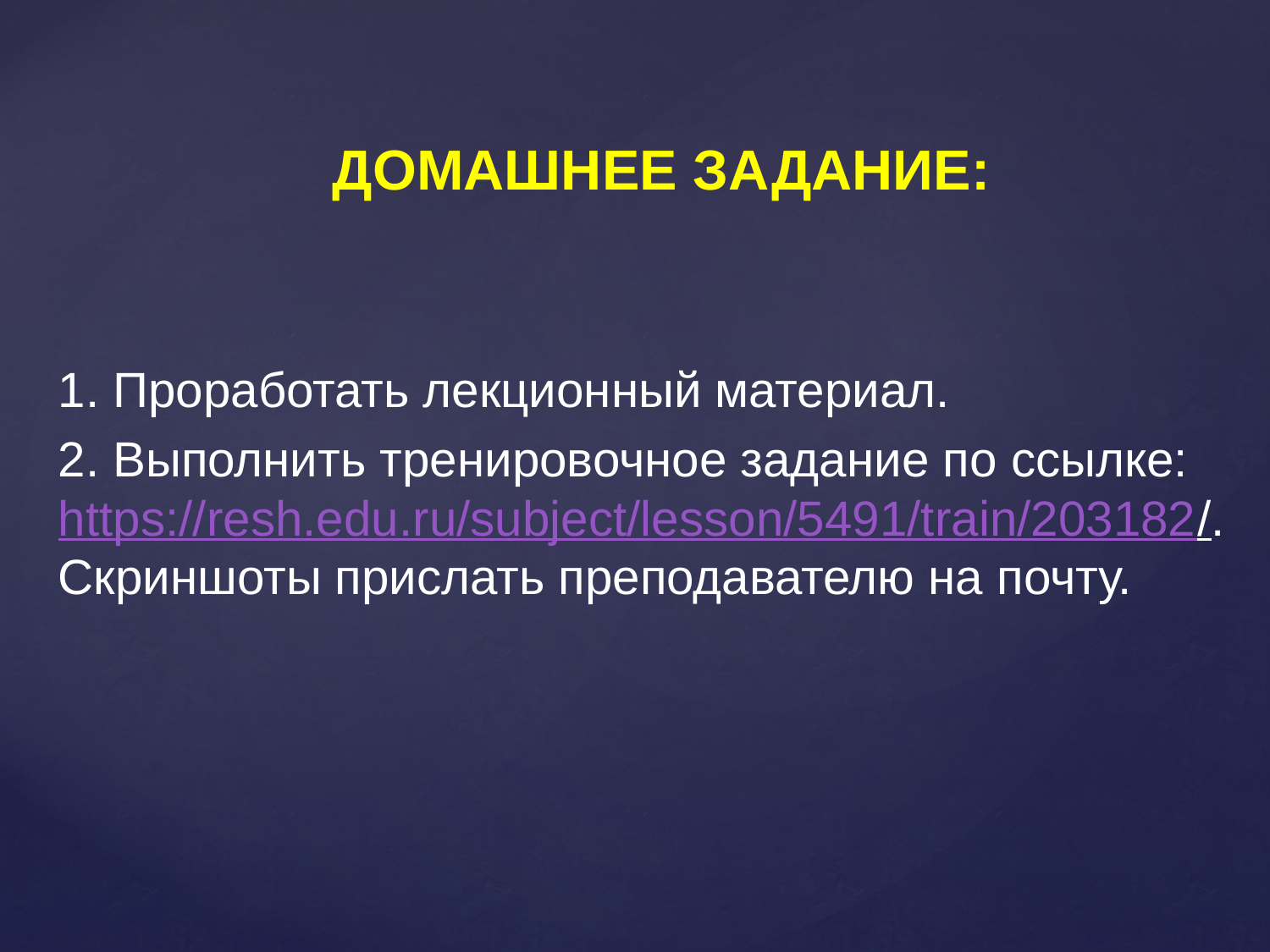

#
ДОМАШНЕЕ ЗАДАНИЕ:
1. Проработать лекционный материал.
2. Выполнить тренировочное задание по ссылке: https://resh.edu.ru/subject/lesson/5491/train/203182/. Скриншоты прислать преподавателю на почту.